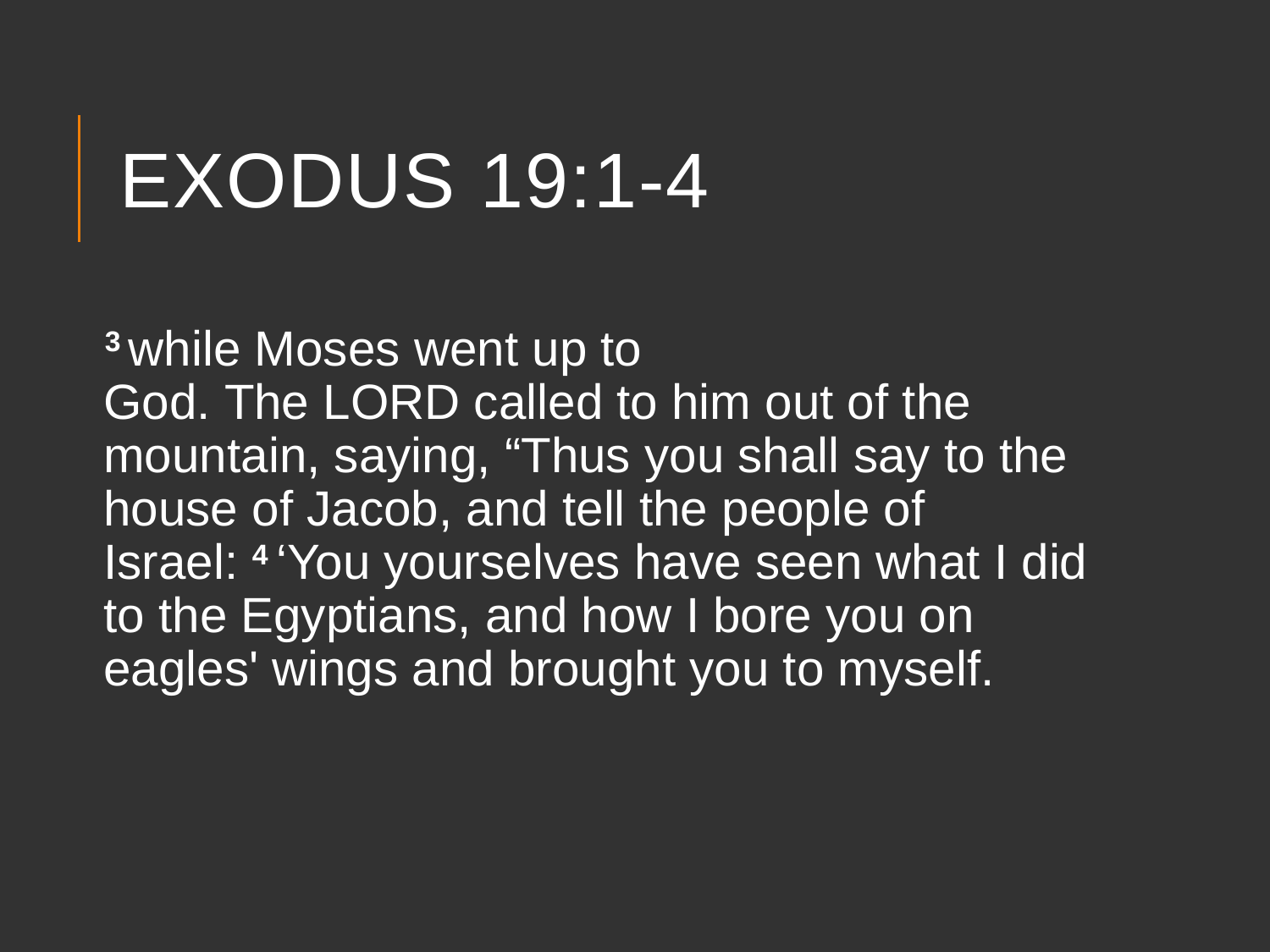

# Exodus 19:1-4
3 while Moses went up to God. The Lord called to him out of the mountain, saying, “Thus you shall say to the house of Jacob, and tell the people of Israel: 4 ‘You yourselves have seen what I did to the Egyptians, and how I bore you on eagles' wings and brought you to myself.